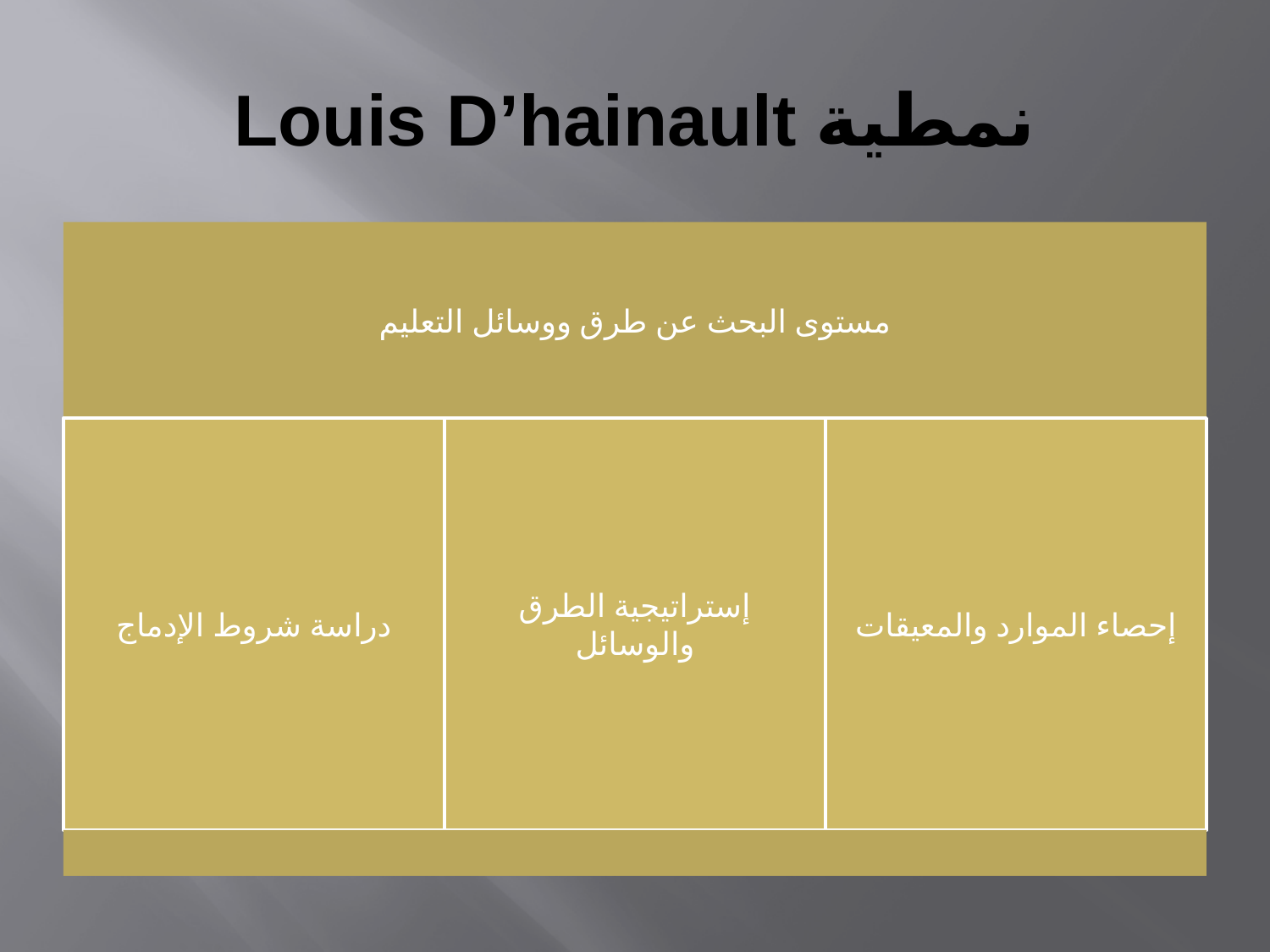

# نمطية Louis D’hainault
مستوى البحث عن طرق ووسائل التعليم
إستراتيجية الطرق والوسائل
إحصاء الموارد والمعيقات